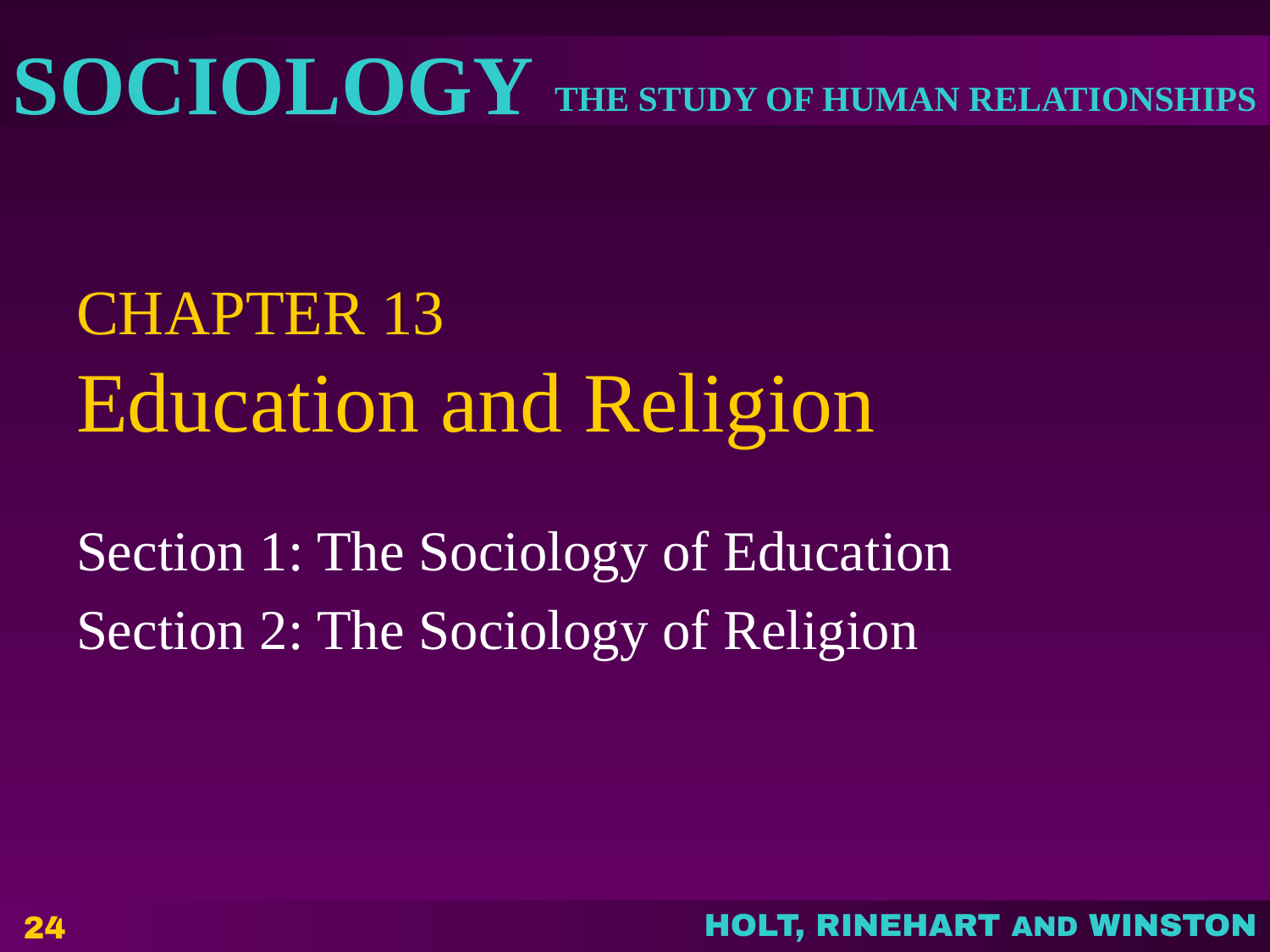

# CHAPTER 13 Education and Religion
Section 1: The Sociology of Education
Section 2: The Sociology of Religion
24